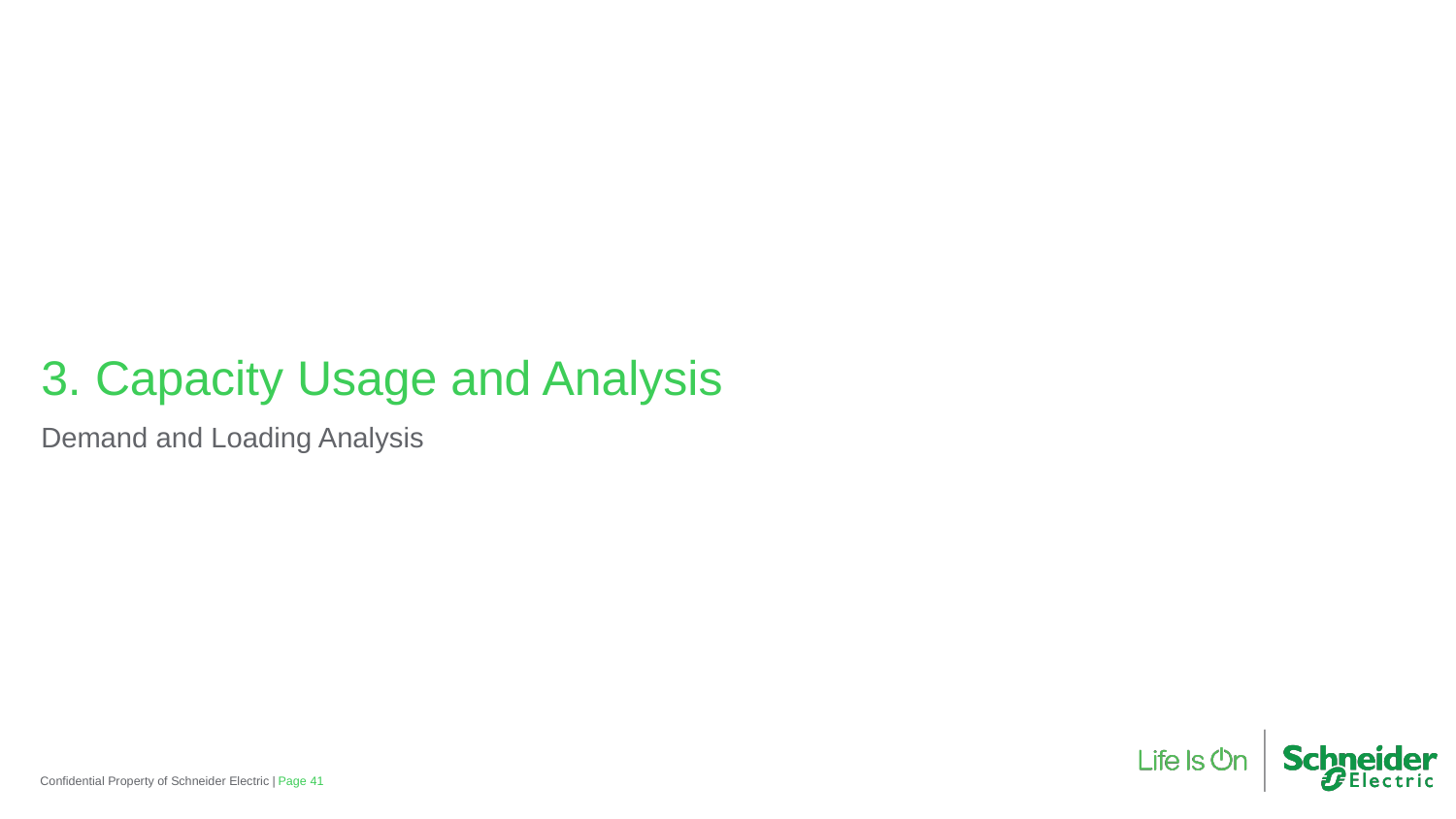

# 3. Capacity Usage and Analysis
Demand and Loading Analysis
Confidential Property of Schneider Electric |
Page 41